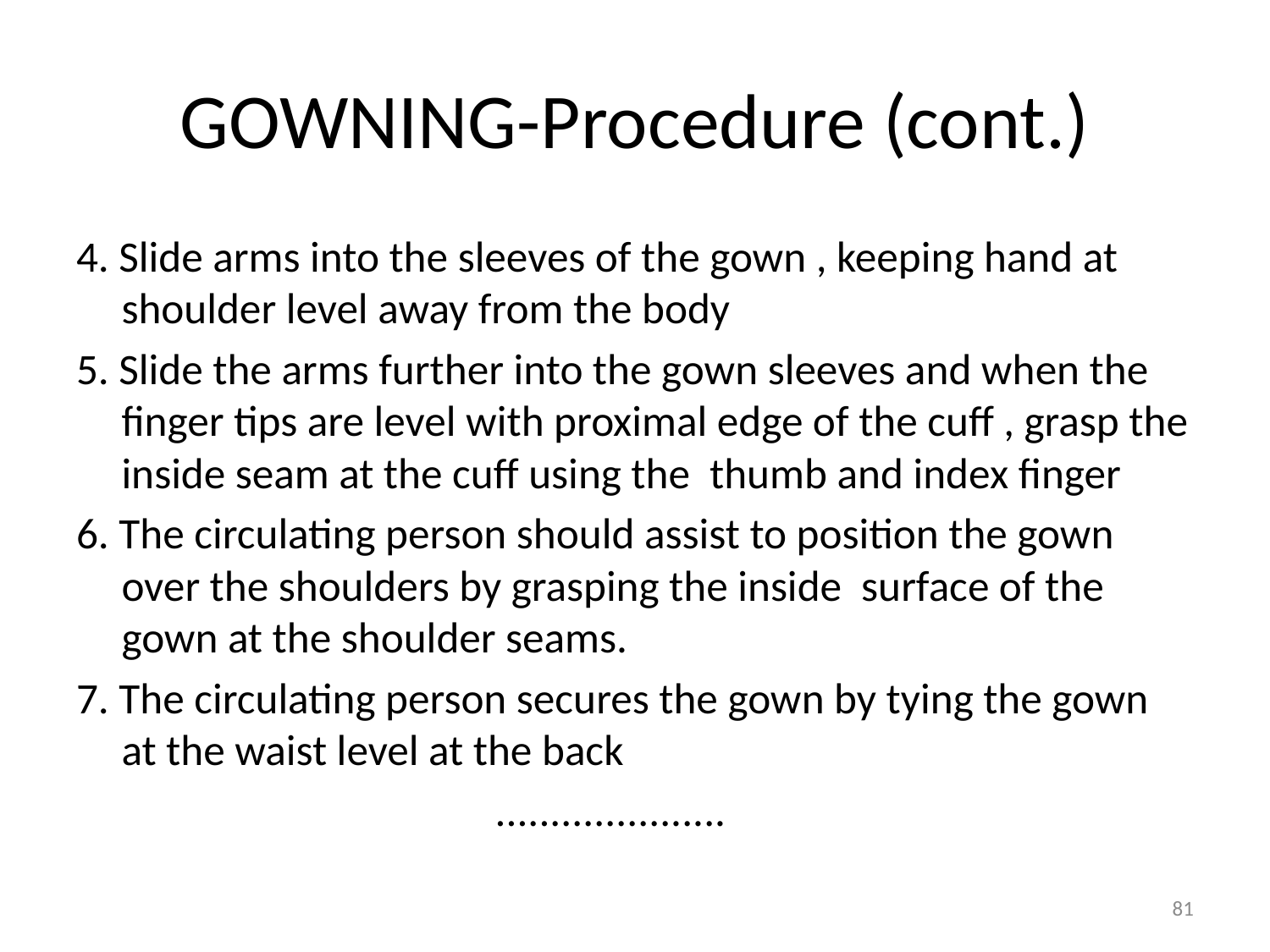

# GOWNING-Procedure (cont.)
4. Slide arms into the sleeves of the gown , keeping hand at shoulder level away from the body
5. Slide the arms further into the gown sleeves and when the finger tips are level with proximal edge of the cuff , grasp the inside seam at the cuff using the  thumb and index finger
6. The circulating person should assist to position the gown over the shoulders by grasping the inside  surface of the gown at the shoulder seams.
7. The circulating person secures the gown by tying the gown at the waist level at the back
                                           .....................
81